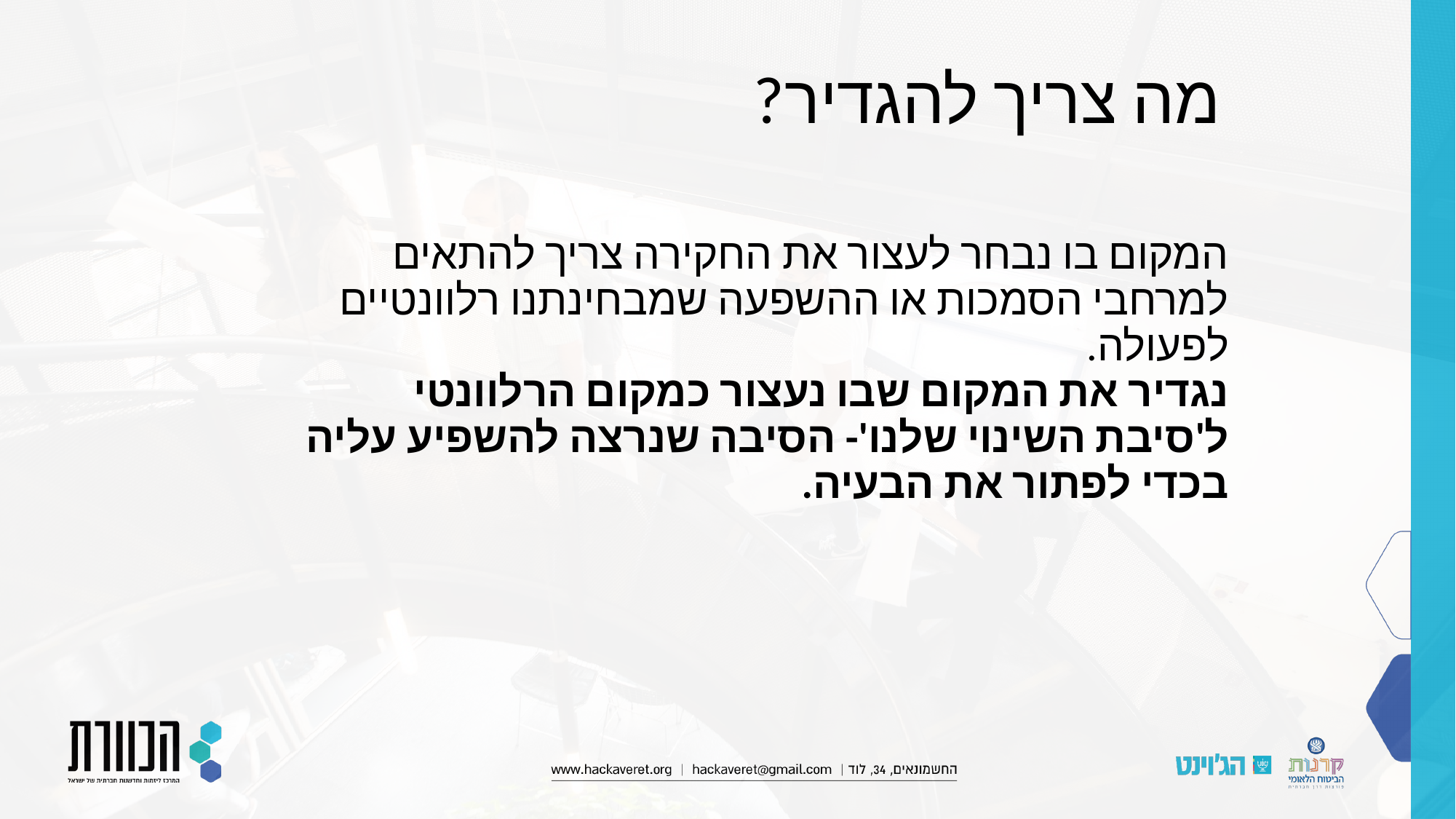

# מה צריך להגדיר?
המקום בו נבחר לעצור את החקירה צריך להתאים למרחבי הסמכות או ההשפעה שמבחינתנו רלוונטיים לפעולה.
נגדיר את המקום שבו נעצור כמקום הרלוונטי
ל'סיבת השינוי שלנו'- הסיבה שנרצה להשפיע עליה בכדי לפתור את הבעיה.